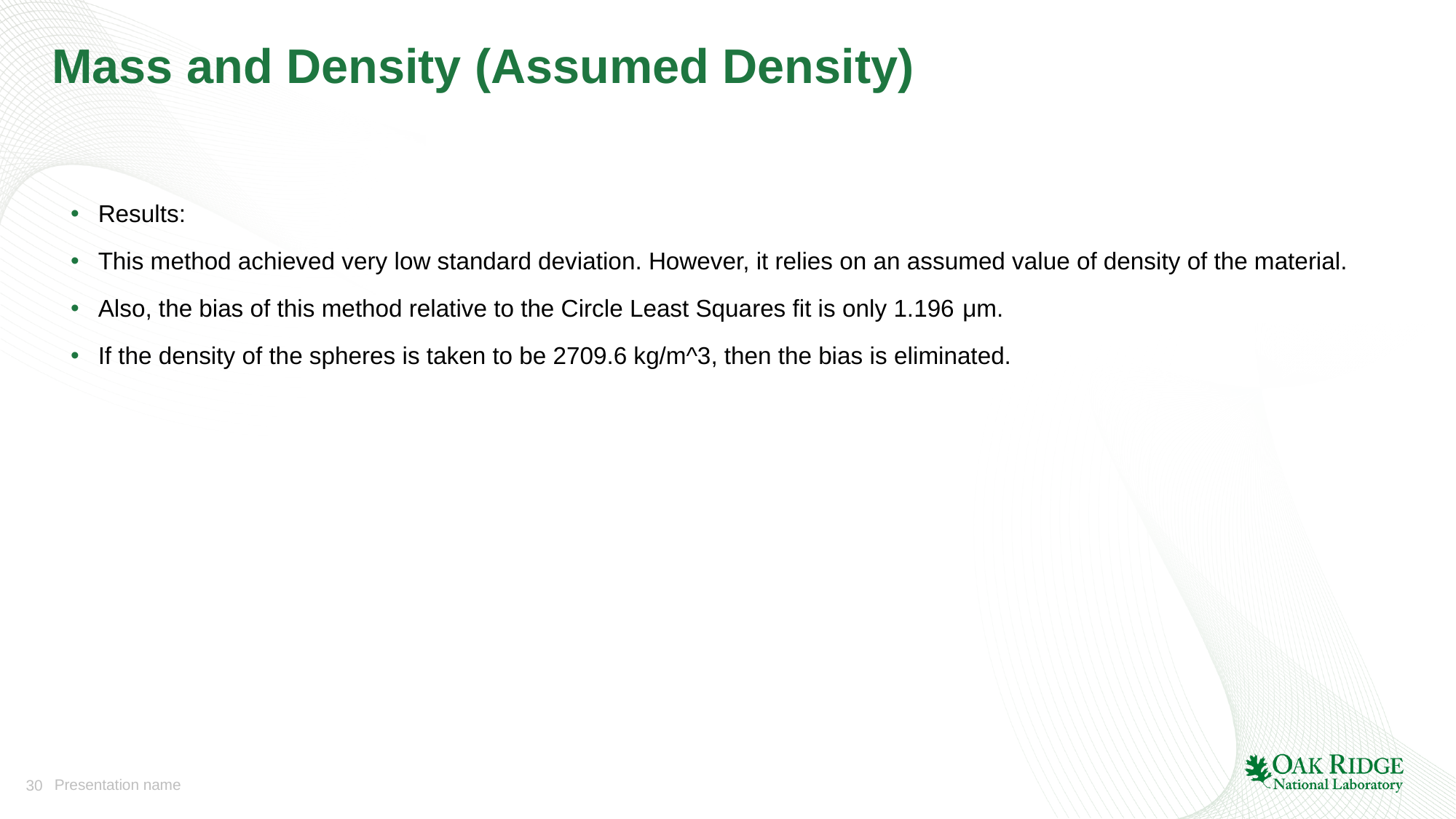

# Mass and Density (Assumed Density)
Results:
This method achieved very low standard deviation. However, it relies on an assumed value of density of the material.
Also, the bias of this method relative to the Circle Least Squares fit is only 1.196 μm.
If the density of the spheres is taken to be 2709.6 kg/m^3, then the bias is eliminated.